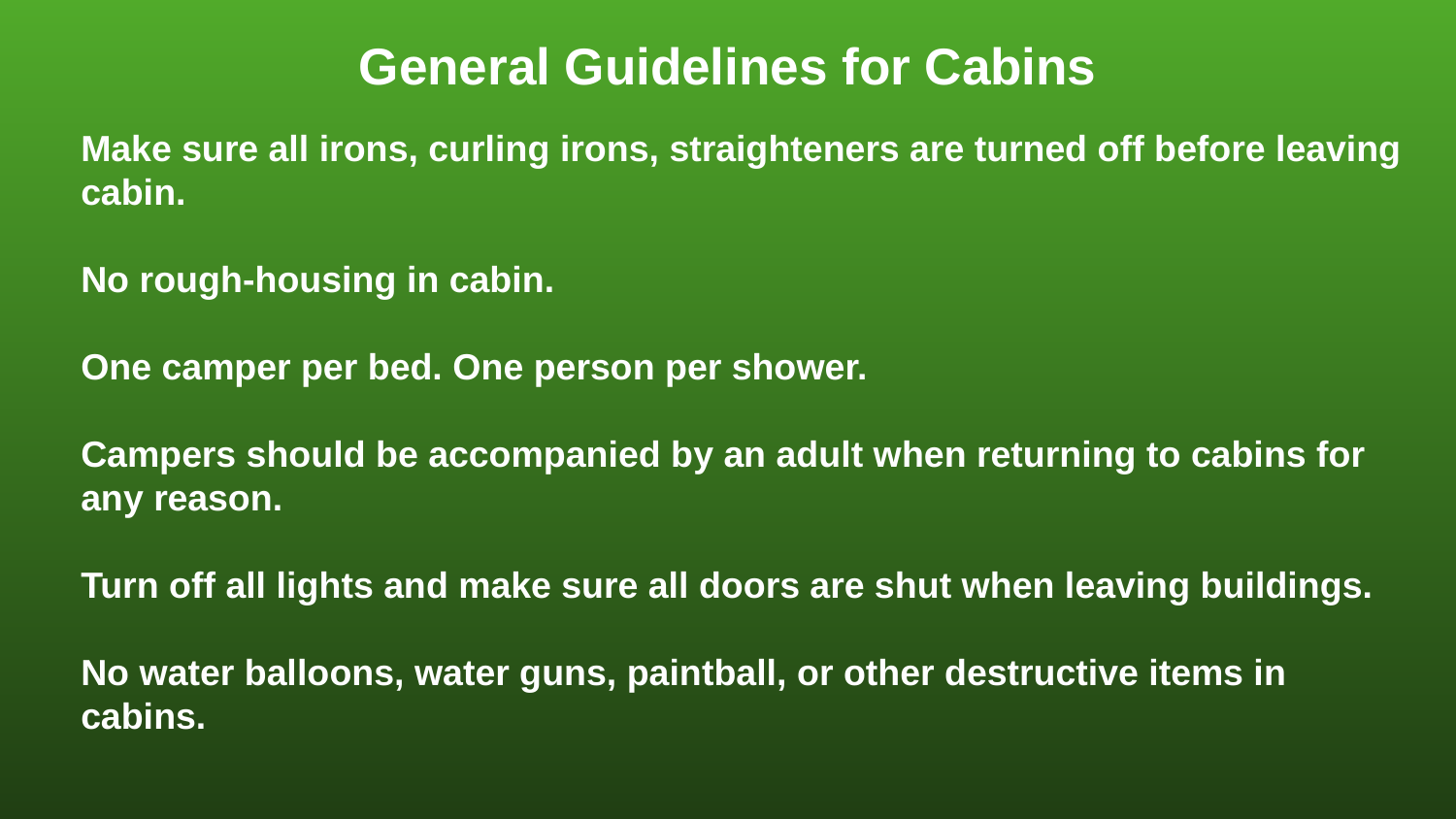

# General Guidelines for Cabins
Make sure all irons, curling irons, straighteners are turned off before leaving cabin.

No rough-housing in cabin.

One camper per bed. One person per shower.

Campers should be accompanied by an adult when returning to cabins for any reason.

Turn off all lights and make sure all doors are shut when leaving buildings.

No water balloons, water guns, paintball, or other destructive items in cabins.